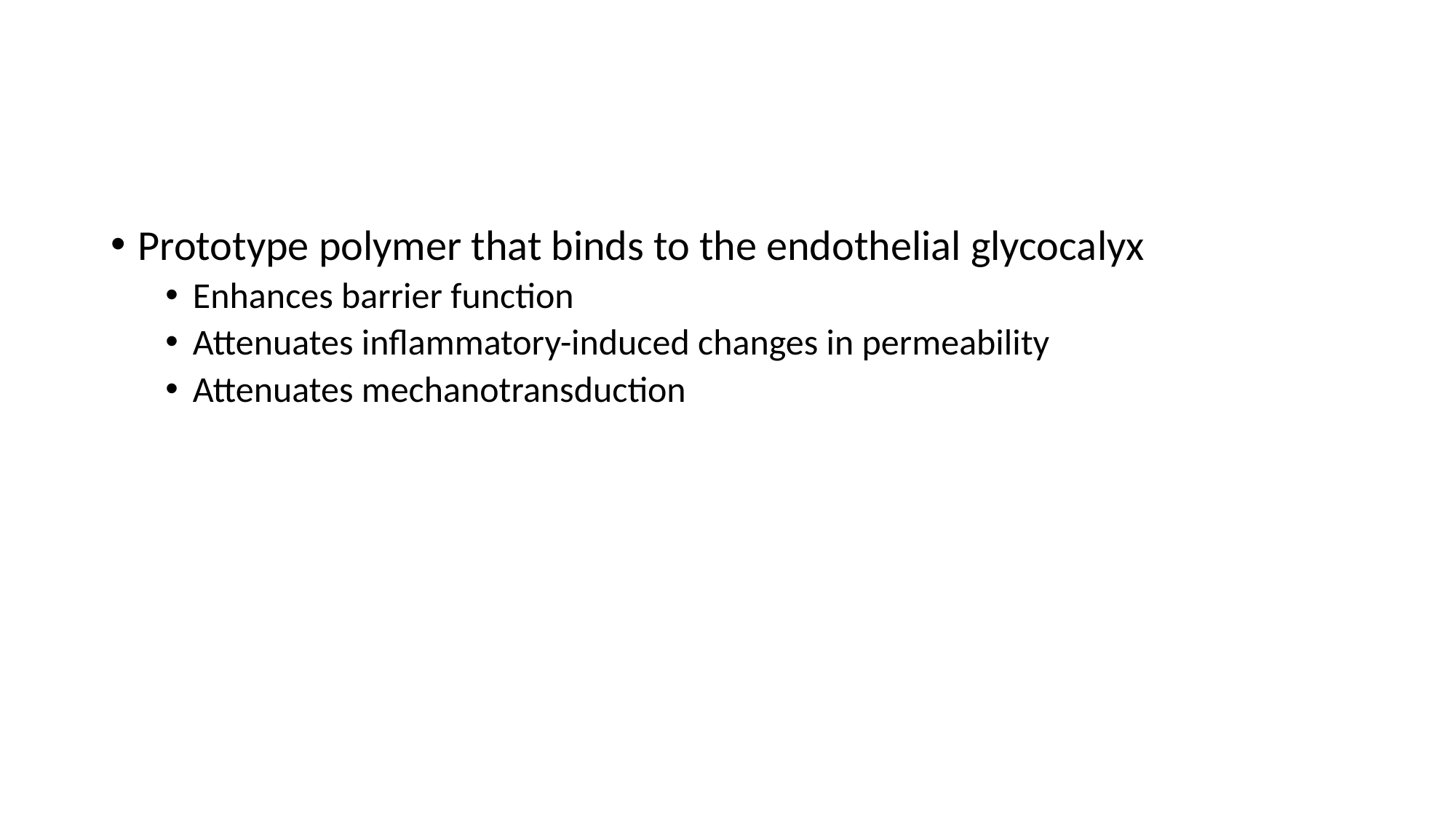

#
Prototype polymer that binds to the endothelial glycocalyx
Enhances barrier function
Attenuates inflammatory-induced changes in permeability
Attenuates mechanotransduction